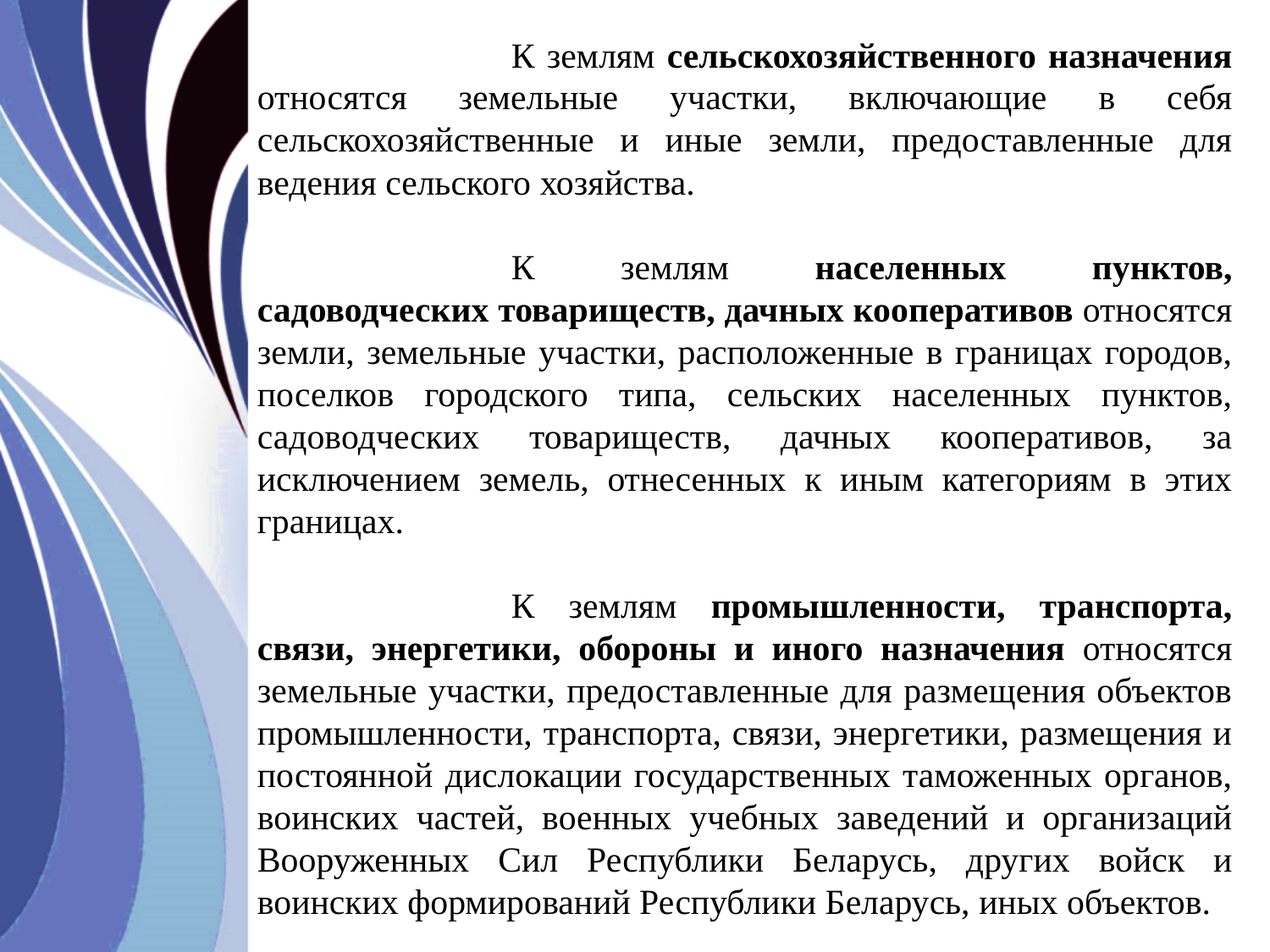

К землям сельскохозяйственного назначения относятся земельные участки, включающие в себя сельскохозяйственные и иные земли, предоставленные для ведения сельского хозяйства.

		К землям населенных пунктов, садоводческих товариществ, дачных кооперативов относятся земли, земельные участки, расположенные в границах городов, поселков городского типа, сельских населенных пунктов, садоводческих товариществ, дачных кооперативов, за исключением земель, отнесенных к иным категориям в этих границах.

		К землям промышленности, транспорта, связи, энергетики, обороны и иного назначения относятся земельные участки, предоставленные для размещения объектов промышленности, транспорта, связи, энергетики, размещения и постоянной дислокации государственных таможенных органов, воинских частей, военных учебных заведений и организаций Вооруженных Сил Республики Беларусь, других войск и воинских формирований Республики Беларусь, иных объектов.